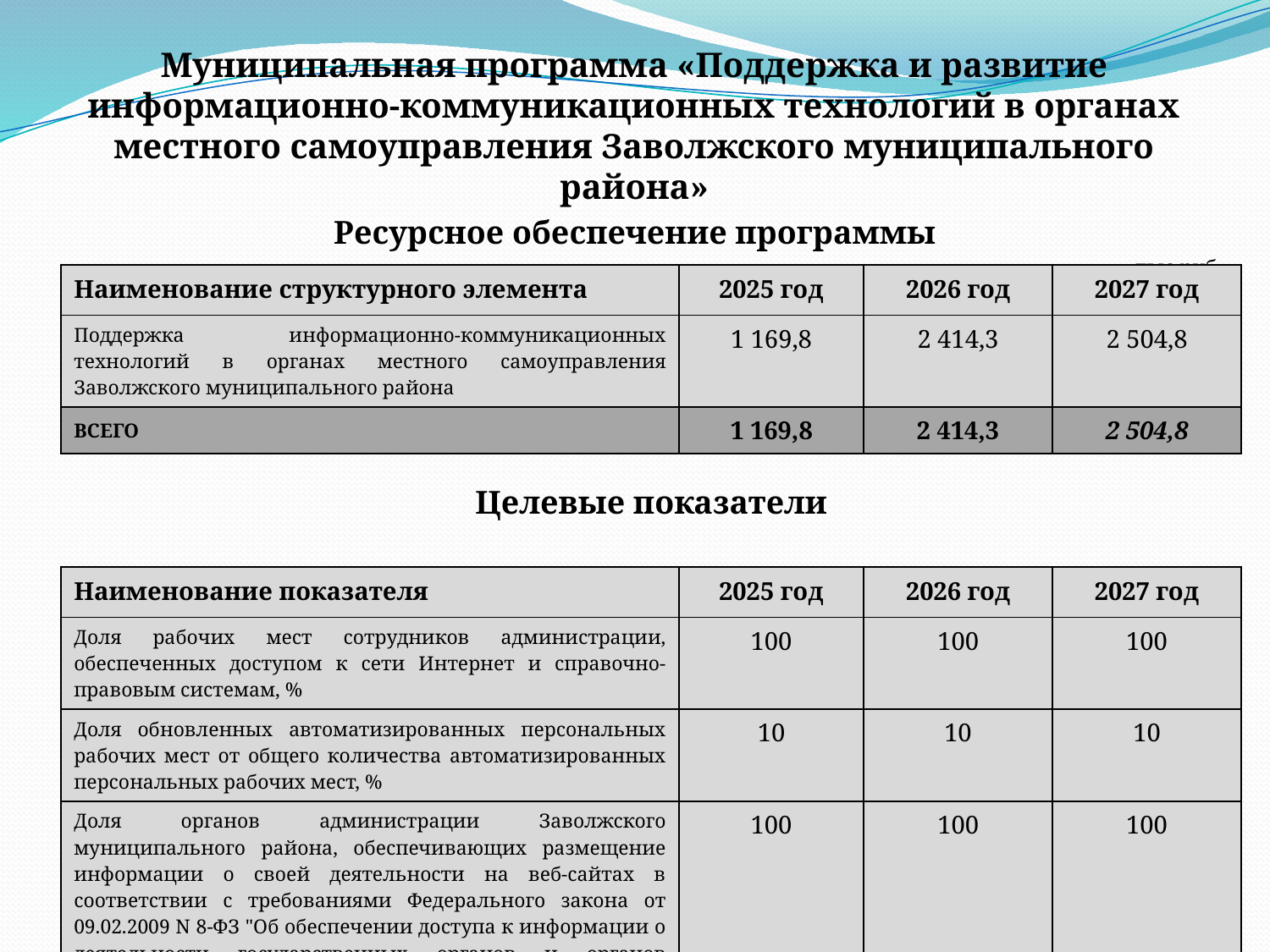

# Муниципальная программа «Поддержка и развитие информационно-коммуникационных технологий в органах местного самоуправления Заволжского муниципального района»
Ресурсное обеспечение программы
тыс.руб.

| Наименование структурного элемента | 2025 год | 2026 год | 2027 год |
| --- | --- | --- | --- |
| Поддержка информационно-коммуникационных технологий в органах местного самоуправления Заволжского муниципального района | 1 169,8 | 2 414,3 | 2 504,8 |
| ВСЕГО | 1 169,8 | 2 414,3 | 2 504,8 |
Целевые показатели
| Наименование показателя | 2025 год | 2026 год | 2027 год |
| --- | --- | --- | --- |
| Доля рабочих мест сотрудников администрации, обеспеченных доступом к сети Интернет и справочно-правовым системам, % | 100 | 100 | 100 |
| Доля обновленных автоматизированных персональных рабочих мест от общего количества автоматизированных персональных рабочих мест, % | 10 | 10 | 10 |
| Доля органов администрации Заволжского муниципального района, обеспечивающих размещение информации о своей деятельности на веб-сайтах в соответствии с требованиями Федерального закона от 09.02.2009 N 8-ФЗ "Об обеспечении доступа к информации о деятельности государственных органов и органов местного самоуправления" | 100 | 100 | 100 |